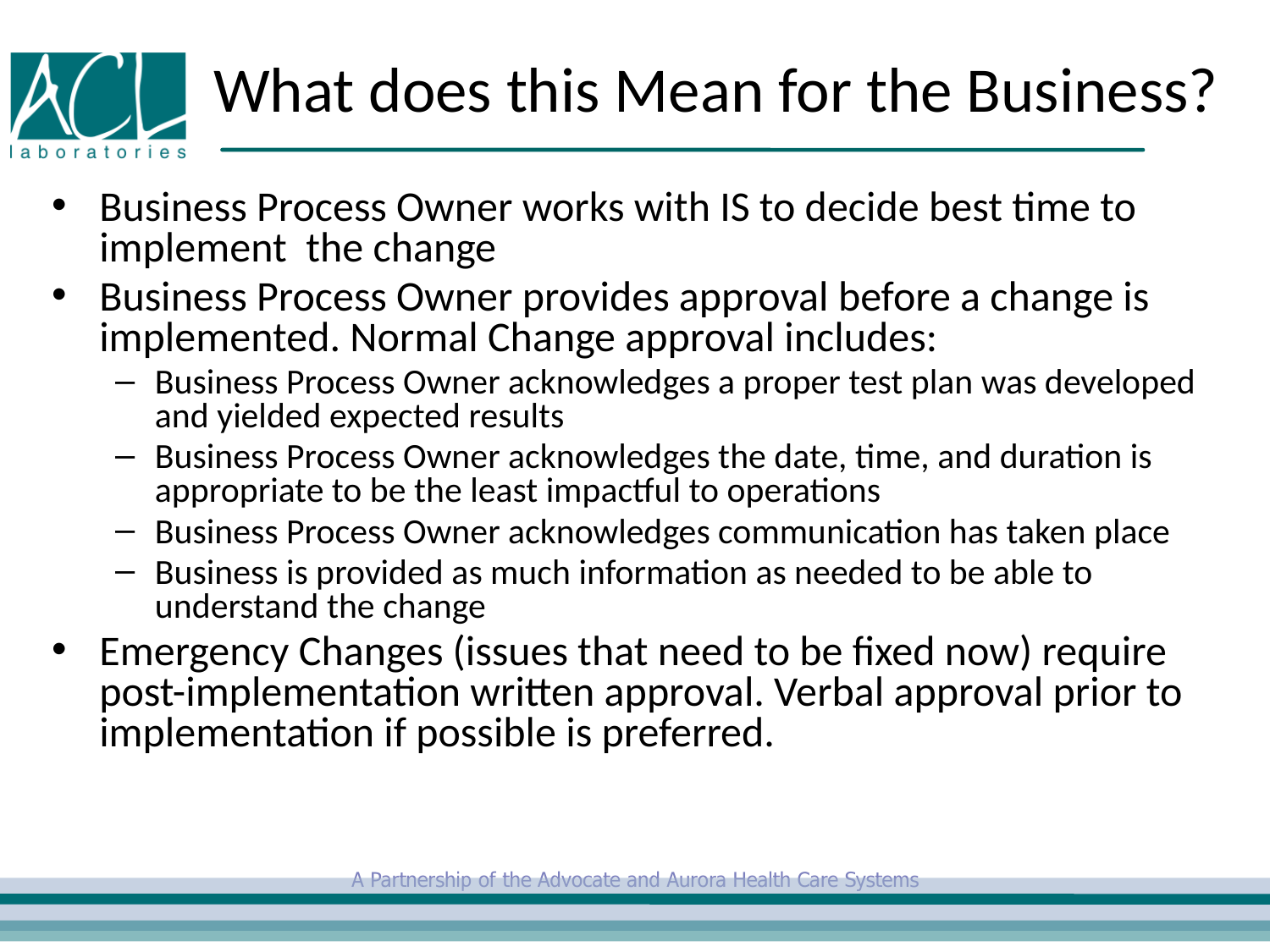

# What does this Mean for the Business?
Business Process Owner works with IS to decide best time to implement  the change
Business Process Owner provides approval before a change is implemented. Normal Change approval includes:
Business Process Owner acknowledges a proper test plan was developed and yielded expected results
Business Process Owner acknowledges the date, time, and duration is appropriate to be the least impactful to operations
Business Process Owner acknowledges communication has taken place
Business is provided as much information as needed to be able to understand the change
Emergency Changes (issues that need to be fixed now) require post-implementation written approval. Verbal approval prior to implementation if possible is preferred.